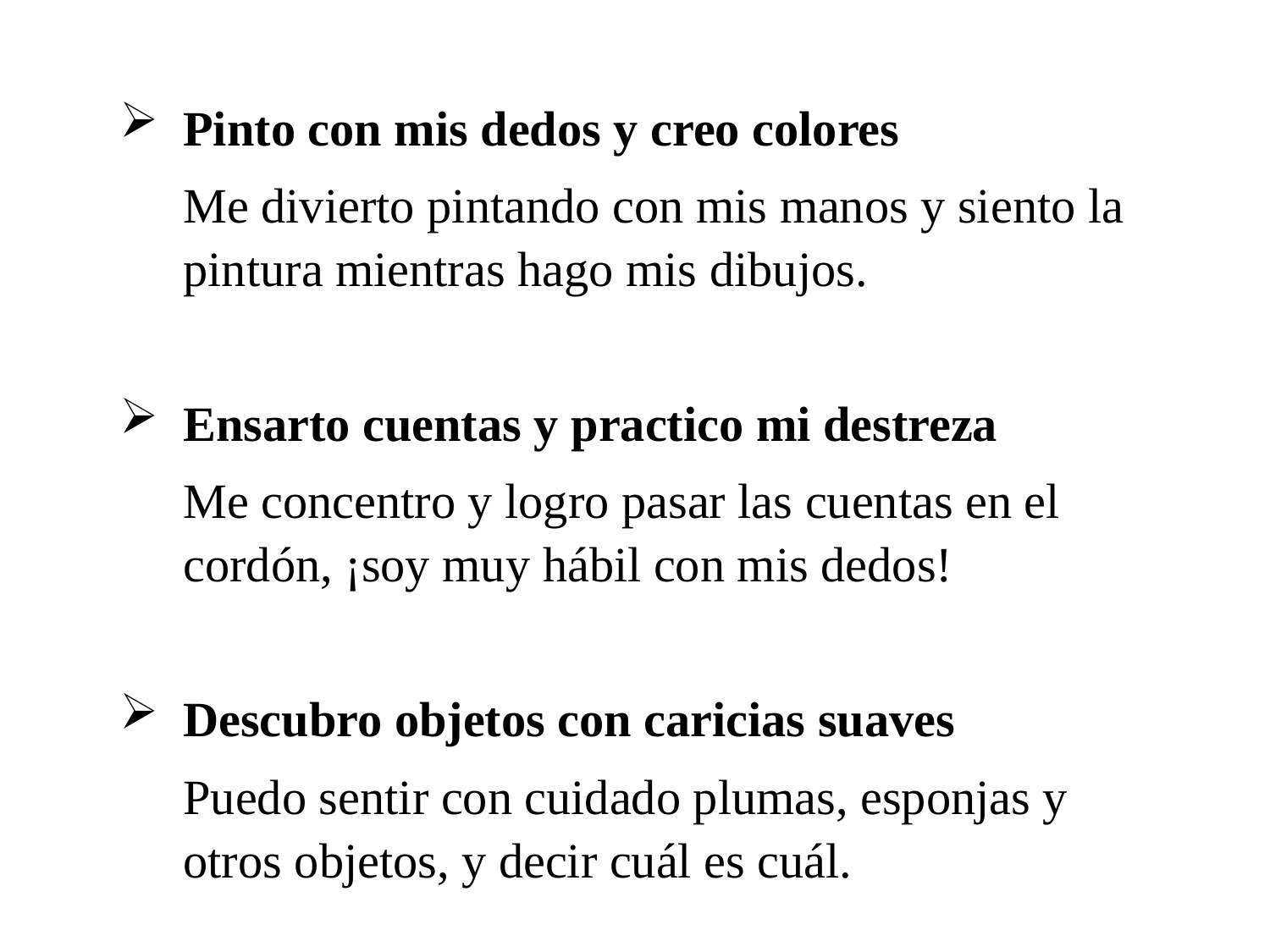

Pinto con mis dedos y creo colores
Me divierto pintando con mis manos y siento la pintura mientras hago mis dibujos.

Ensarto cuentas y practico mi destreza
Me concentro y logro pasar las cuentas en el cordón, ¡soy muy hábil con mis dedos!

Descubro objetos con caricias suaves
Puedo sentir con cuidado plumas, esponjas y otros objetos, y decir cuál es cuál.